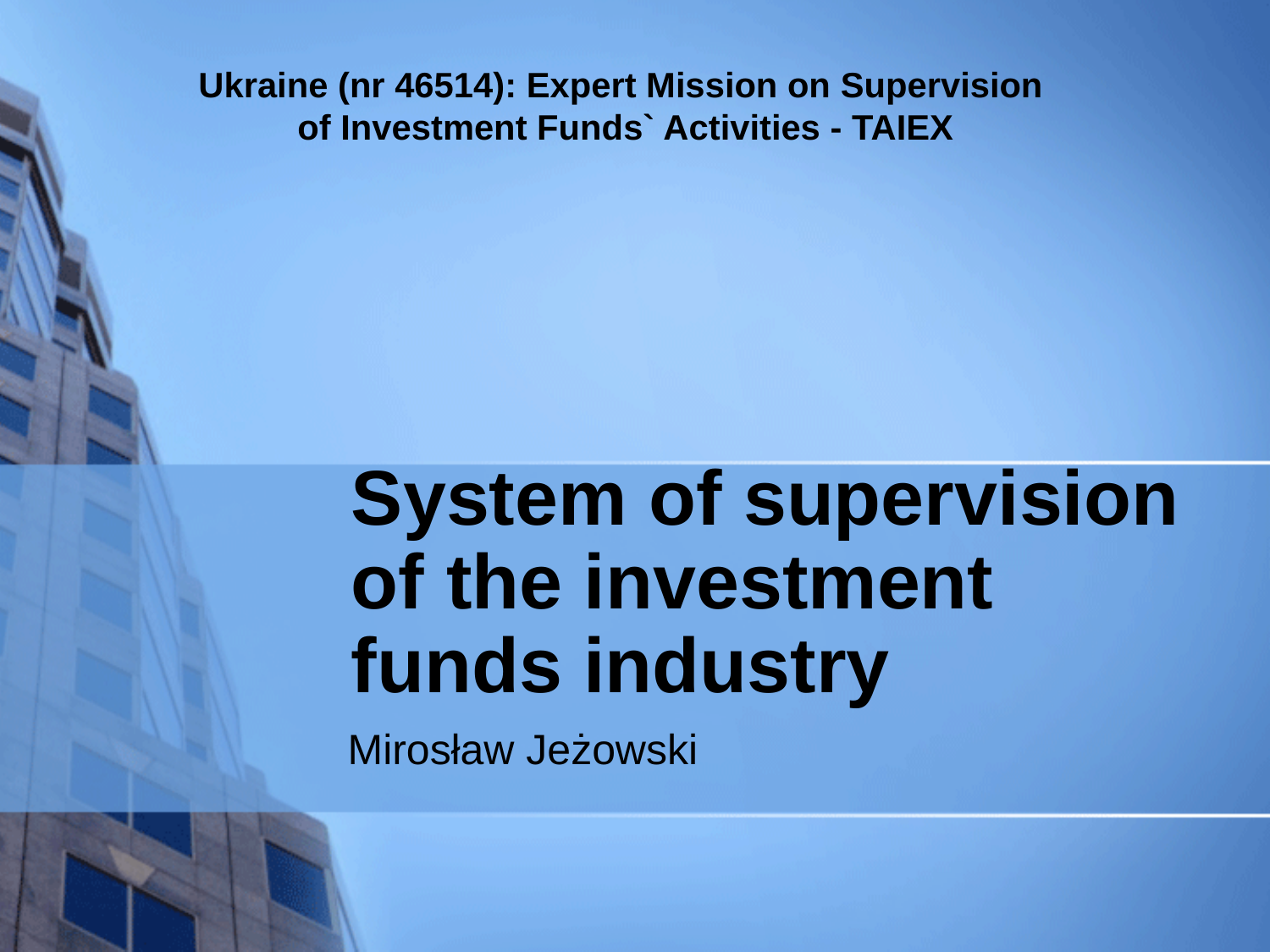

# System of supervision of the investment funds industry
Mirosław Jeżowski